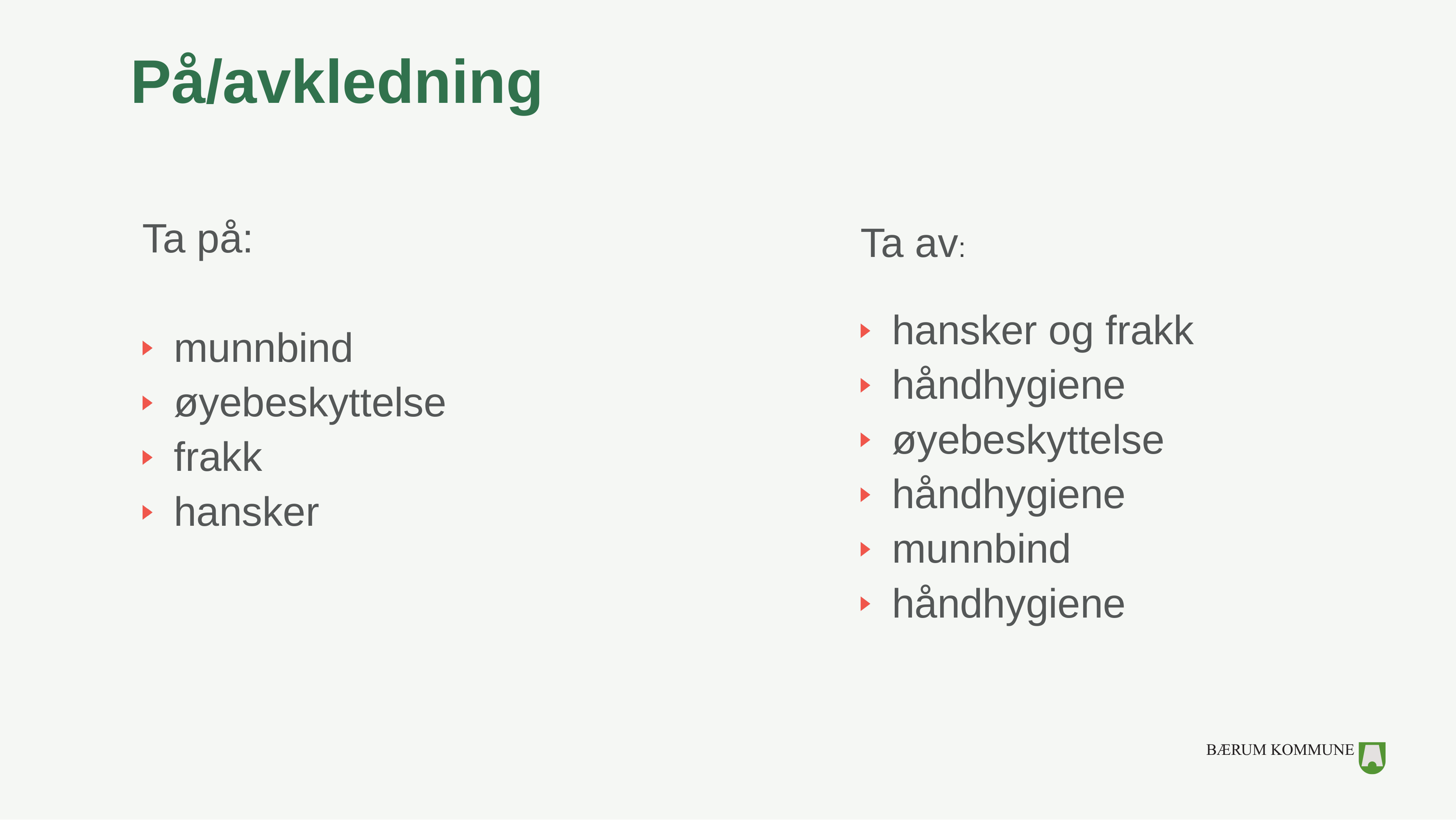

# På/avkledning
Ta på:

munnbind
øyebeskyttelse
frakk
hansker

Ta av:

hansker og frakk
håndhygiene
øyebeskyttelse
håndhygiene
munnbind
håndhygiene